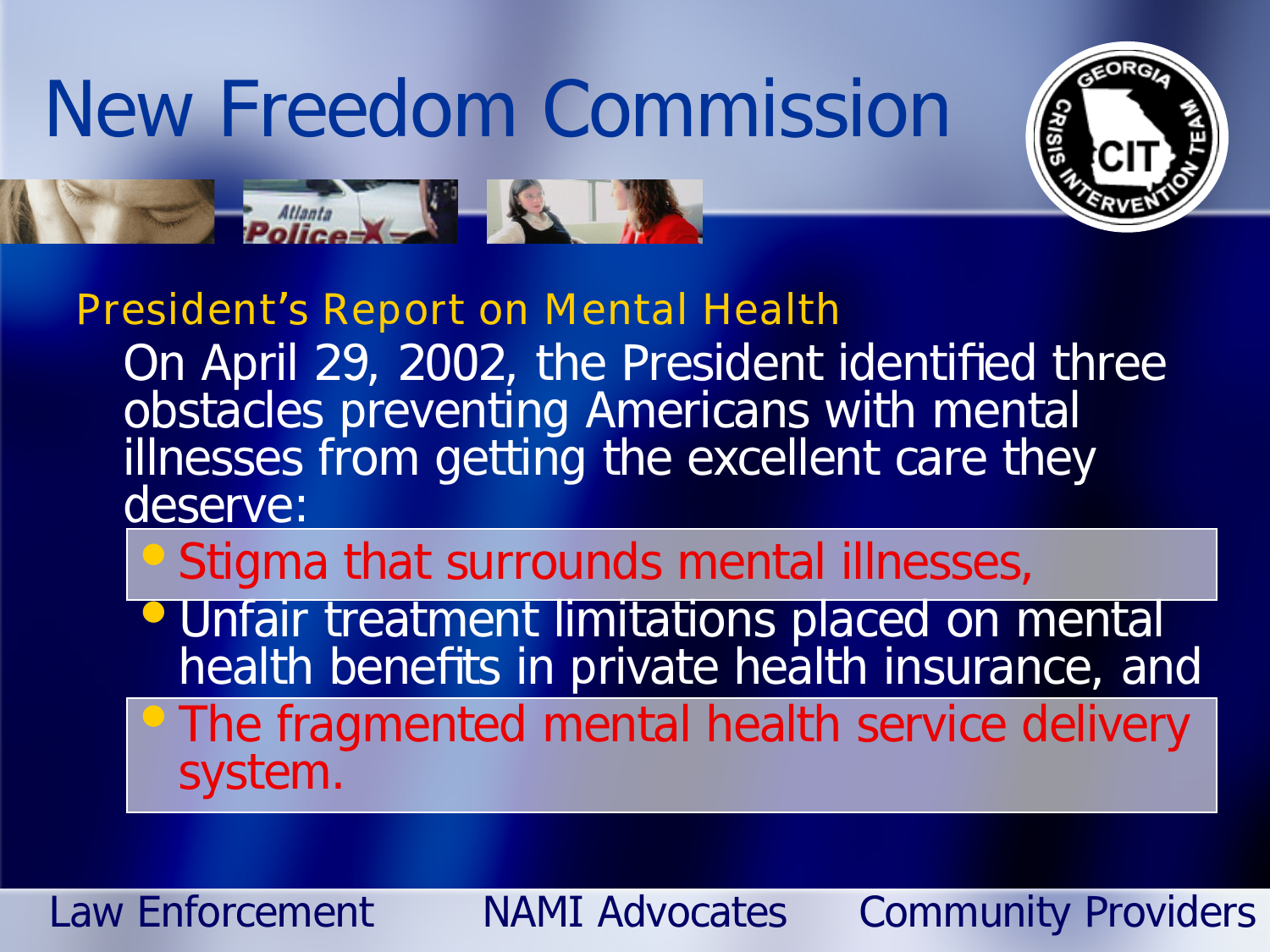

# New Freedom Commission
President’s Report on Mental Health
	On April 29, 2002, the President identified three obstacles preventing Americans with mental illnesses from getting the excellent care they deserve:
Stigma that surrounds mental illnesses,
Unfair treatment limitations placed on mental health benefits in private health insurance, and
The fragmented mental health service delivery system.